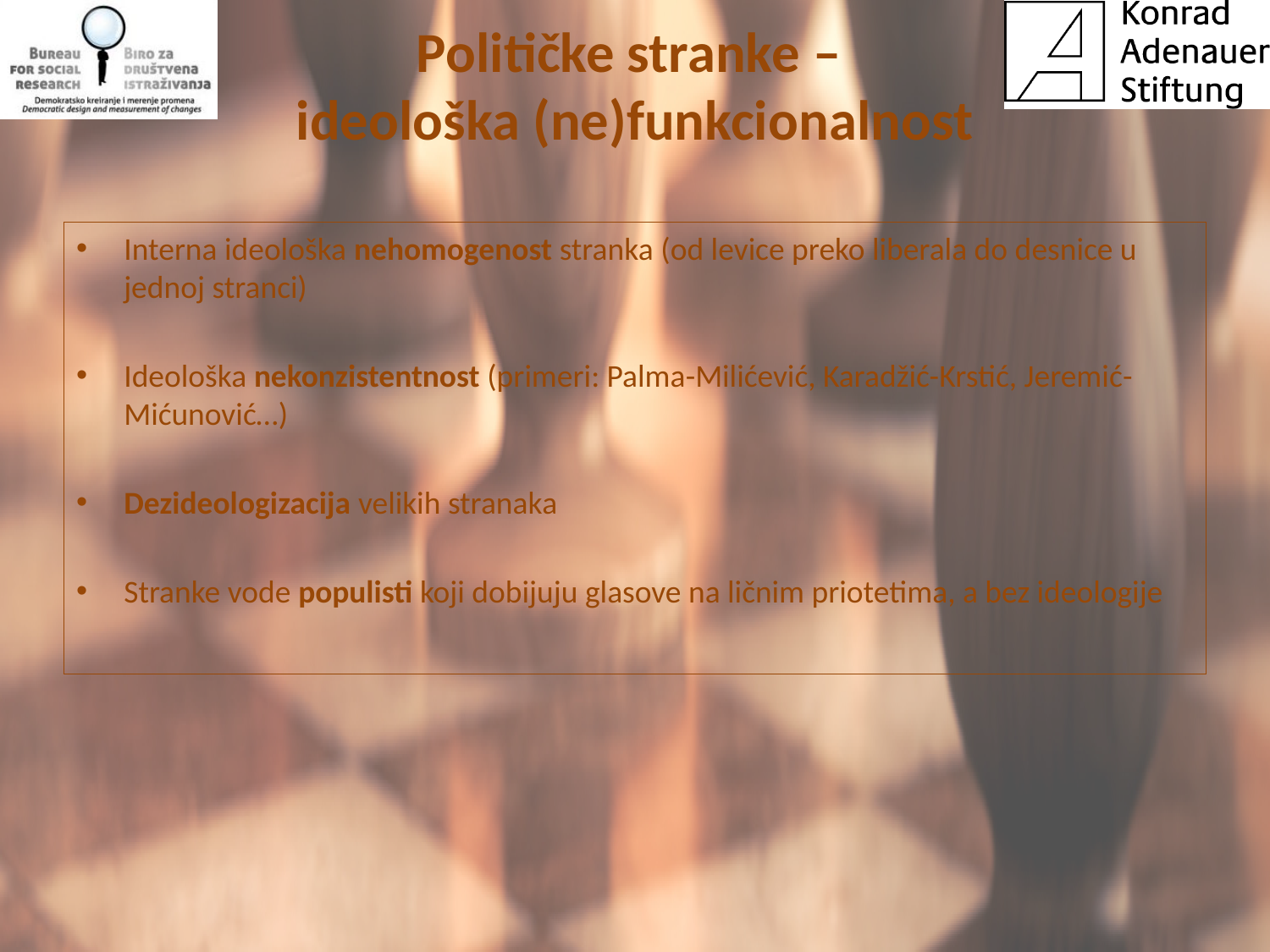

# Političke stranke – ideološka (ne)funkcionalnost
Interna ideološka nehomogenost stranka (od levice preko liberala do desnice u jednoj stranci)

Ideološka nekonzistentnost (primeri: Palma-Milićević, Karadžić-Krstić, Jeremić-Mićunović…)

Dezideologizacija velikih stranaka

Stranke vode populisti koji dobijuju glasove na ličnim priotetima, a bez ideologije